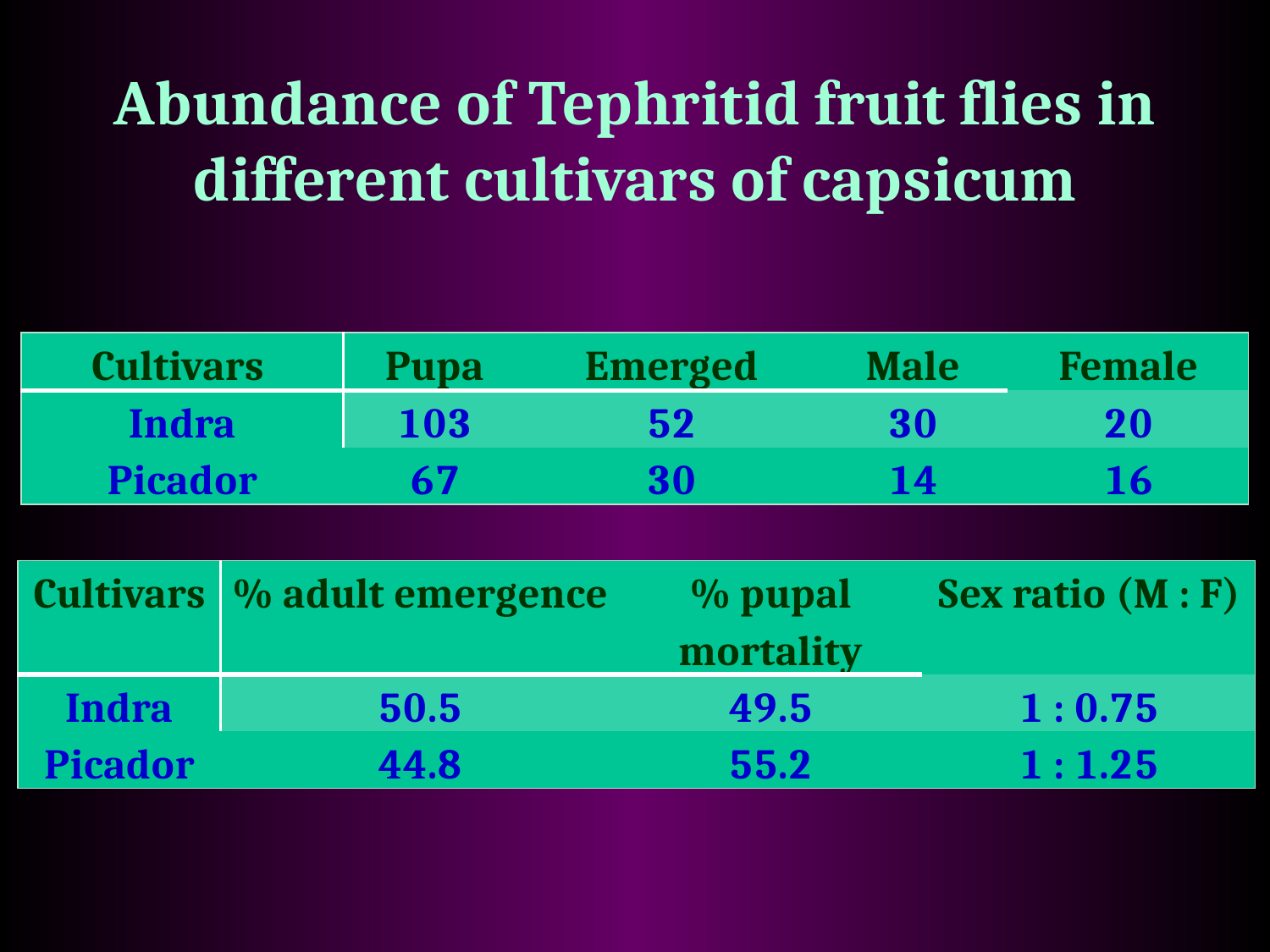

Abundance of Tephritid fruit flies in different cultivars of capsicum
| Cultivars | Pupa | Emerged | Male | Female |
| --- | --- | --- | --- | --- |
| Indra | 103 | 52 | 30 | 20 |
| Picador | 67 | 30 | 14 | 16 |
| Cultivars | % adult emergence | % pupal mortality | Sex ratio (M : F) |
| --- | --- | --- | --- |
| Indra | 50.5 | 49.5 | 1 : 0.75 |
| Picador | 44.8 | 55.2 | 1 : 1.25 |